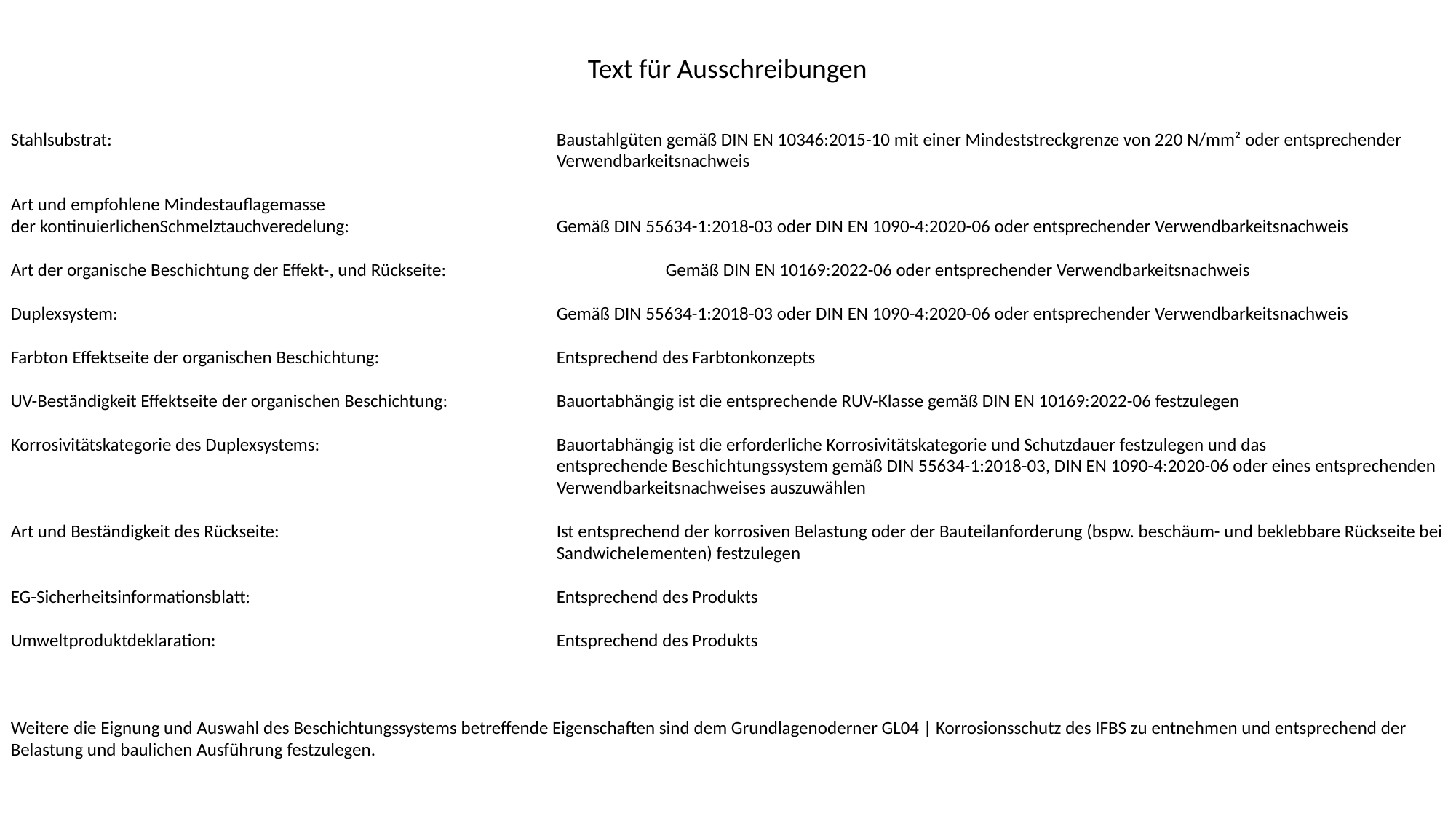

Text für Ausschreibungen

Stahlsubstrat:					Baustahlgüten gemäß DIN EN 10346:2015-10 mit einer Mindeststreckgrenze von 220 N/mm² oder entsprechender 						Verwendbarkeitsnachweis

Art und empfohlene Mindestauflagemasse
der kontinuierlichenSchmelztauchveredelung:		Gemäß DIN 55634-1:2018-03 oder DIN EN 1090-4:2020-06 oder entsprechender Verwendbarkeitsnachweis

Art der organische Beschichtung der Effekt-, und Rückseite:		Gemäß DIN EN 10169:2022-06 oder entsprechender Verwendbarkeitsnachweis

Duplexsystem:					Gemäß DIN 55634-1:2018-03 oder DIN EN 1090-4:2020-06 oder entsprechender Verwendbarkeitsnachweis

Farbton Effektseite der organischen Beschichtung:		Entsprechend des Farbtonkonzepts

UV-Beständigkeit Effektseite der organischen Beschichtung:	Bauortabhängig ist die entsprechende RUV-Klasse gemäß DIN EN 10169:2022-06 festzulegen

Korrosivitätskategorie des Duplexsystems:			Bauortabhängig ist die erforderliche Korrosivitätskategorie und Schutzdauer festzulegen und das 							entsprechende Beschichtungssystem gemäß DIN 55634-1:2018-03, DIN EN 1090-4:2020-06 oder eines entsprechenden 					Verwendbarkeitsnachweises auszuwählen

Art und Beständigkeit des Rückseite:			Ist entsprechend der korrosiven Belastung oder der Bauteilanforderung (bspw. beschäum- und beklebbare Rückseite bei 					Sandwichelementen) festzulegen

EG-Sicherheitsinformationsblatt:			Entsprechend des Produkts

Umweltproduktdeklaration:				Entsprechend des Produkts

Weitere die Eignung und Auswahl des Beschichtungssystems betreffende Eigenschaften sind dem Grundlagenoderner GL04 | Korrosionsschutz des IFBS zu entnehmen und entsprechend der Belastung und baulichen Ausführung festzulegen.